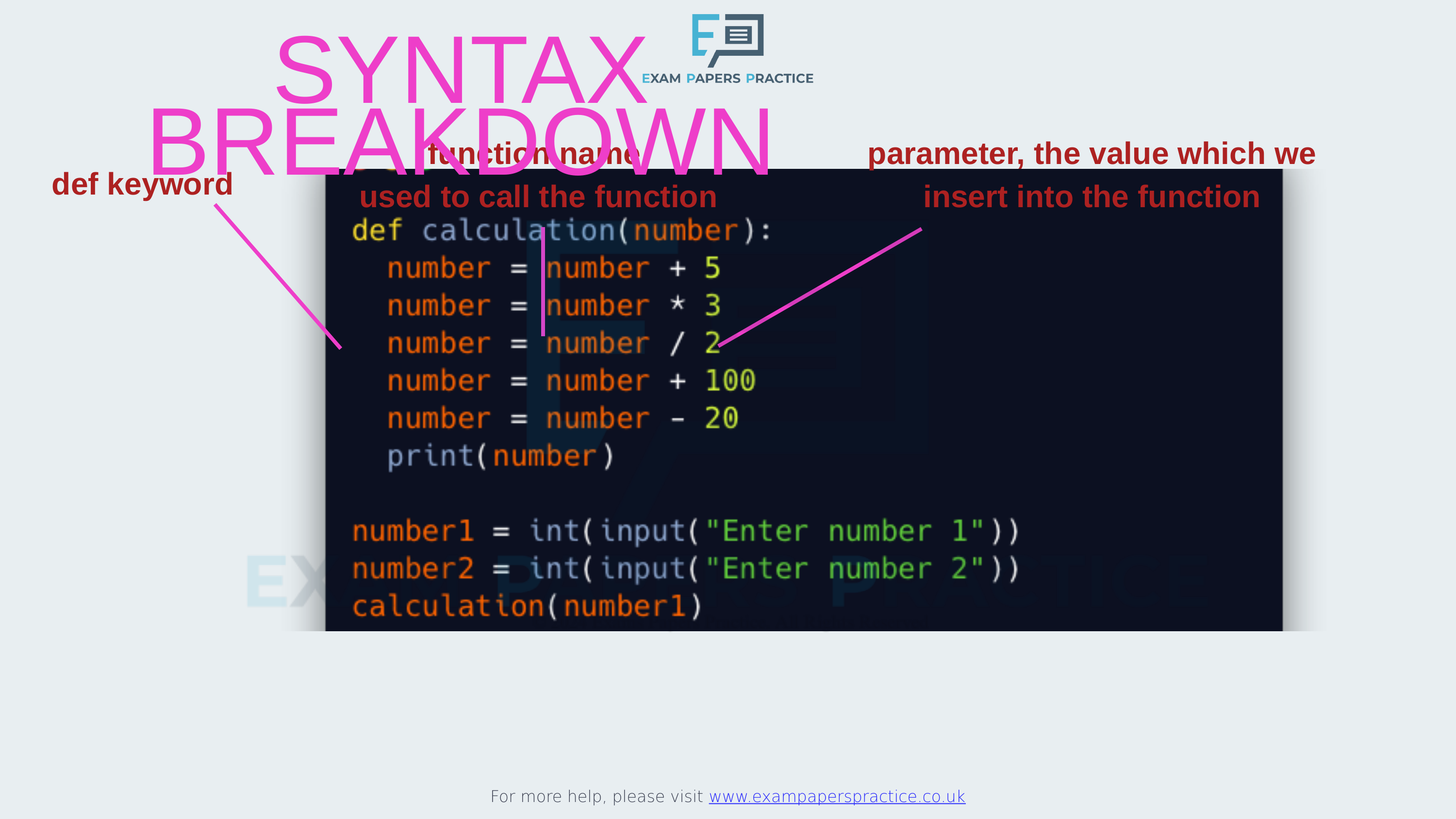

For more help, please visit www.exampaperspractice.co.uk
SYNTAX BREAKDOWN
function name,
used to call the function
parameter, the value which we insert into the function
def keyword